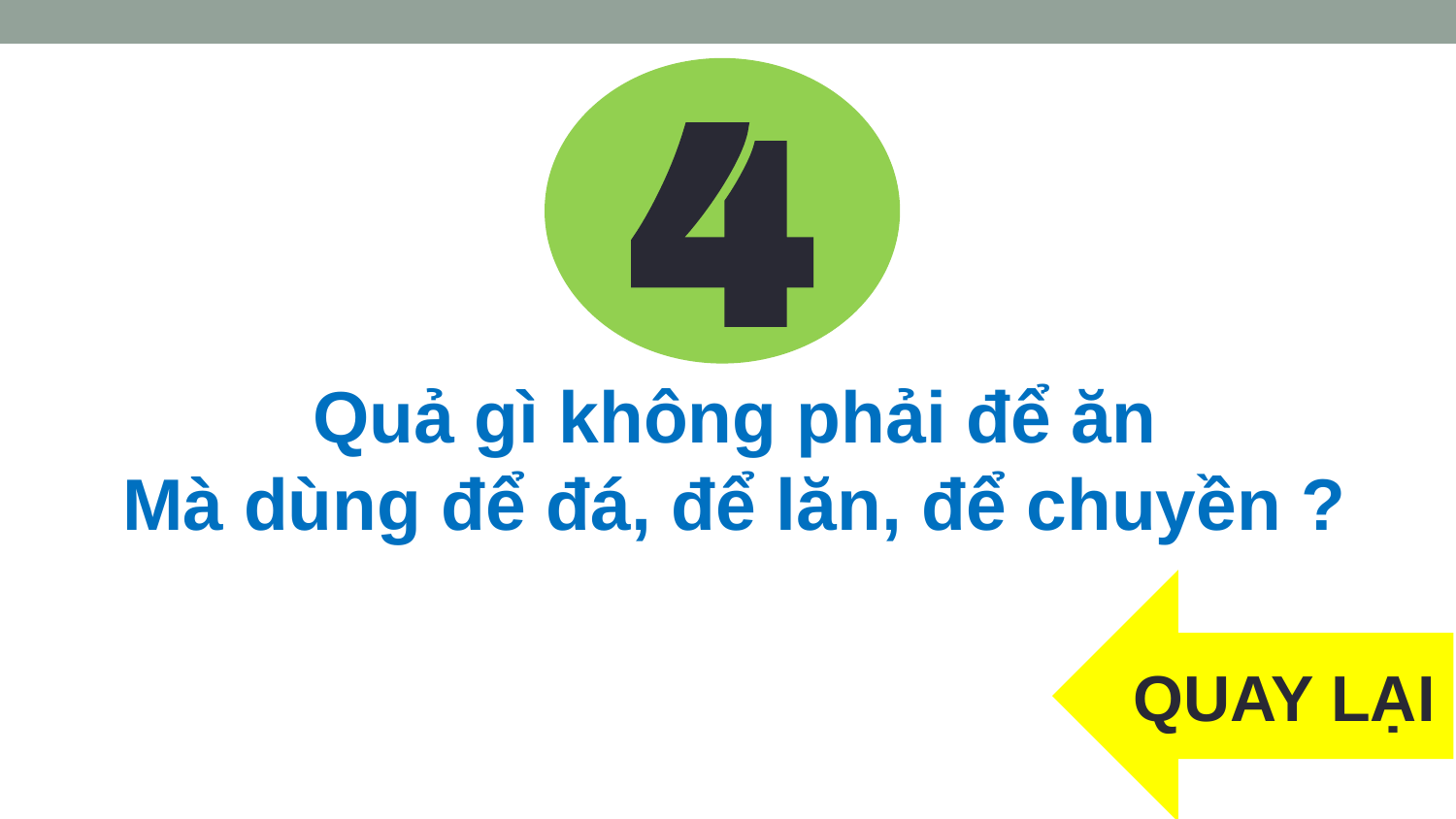

4
Quả gì không phải để ăn
Mà dùng để đá, để lăn, để chuyền ?
QUAY LẠI